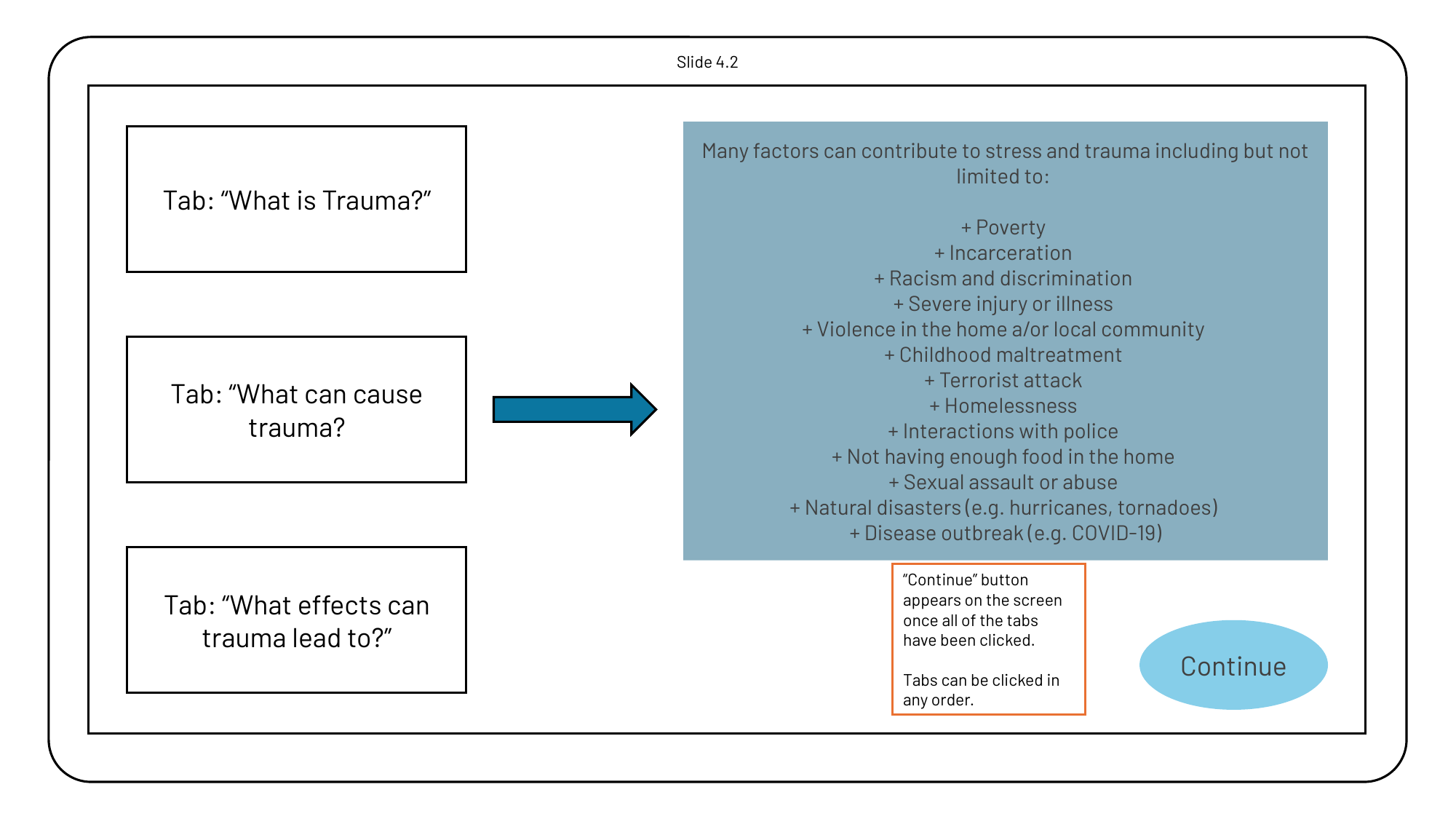

Slide 4.2

Many factors can contribute to stress and trauma including but not limited to:

+ Poverty
+ Incarceration
+ Racism and discrimination
+ Severe injury or illness
+ Violence in the home a/or local community
+ Childhood maltreatment
+ Terrorist attack
+ Homelessness
+ Interactions with police
+ Not having enough food in the home
+ Sexual assault or abuse
+ Natural disasters (e.g. hurricanes, tornadoes)
+ Disease outbreak (e.g. COVID-19)
Tab: “What is Trauma?”
Tab: “What can cause trauma?

Tab: “What effects can trauma lead to?”
“Continue” button appears on the screen once all of the tabs have been clicked.

Tabs can be clicked in any order.
Continue